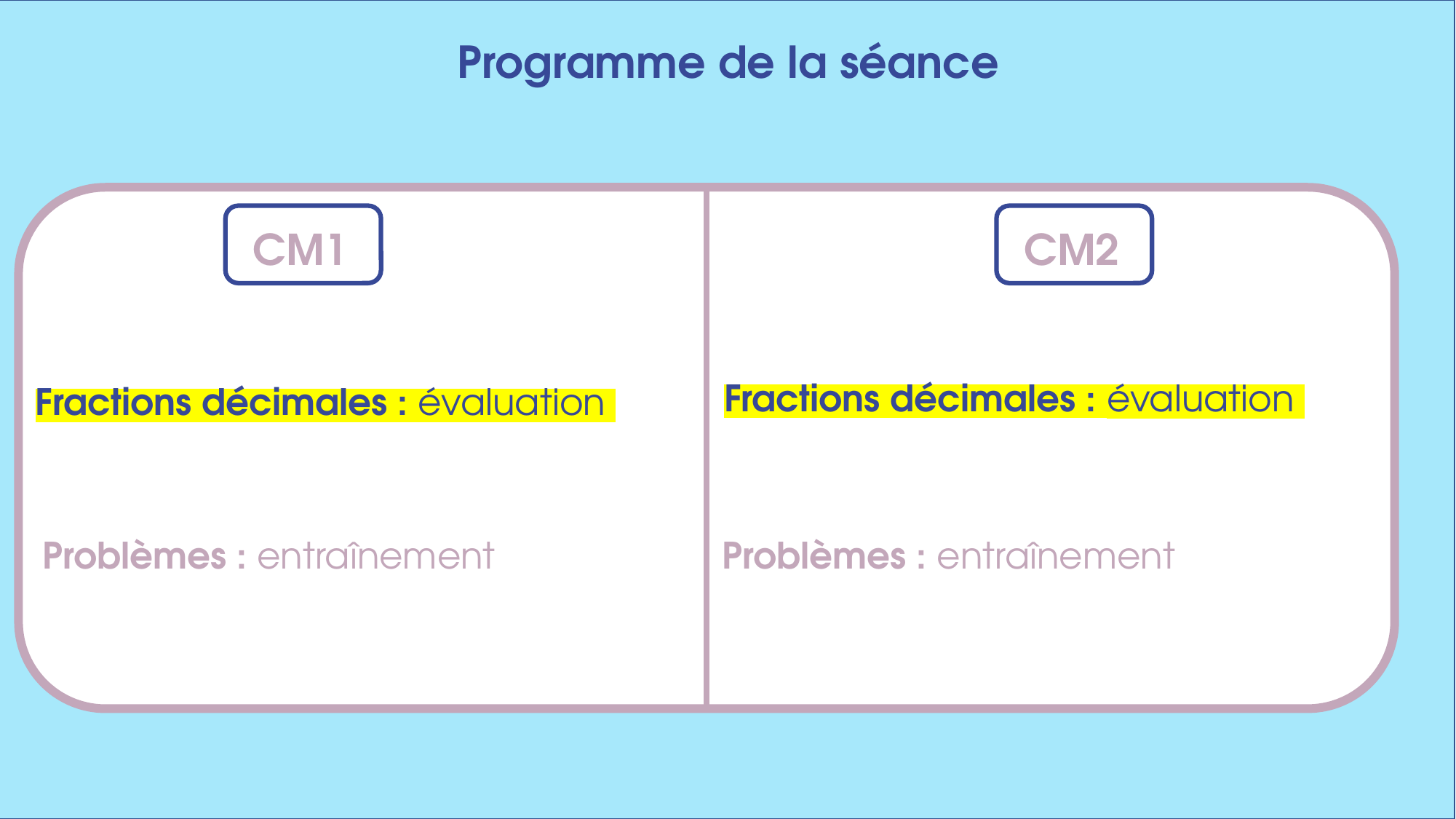

Programme de la séance

CM1

CM2
Fractions décimales : évaluation
Fractions décimales : évaluation
Problèmes : entraînement
Problèmes : entraînement
www.maitresseherisson.com